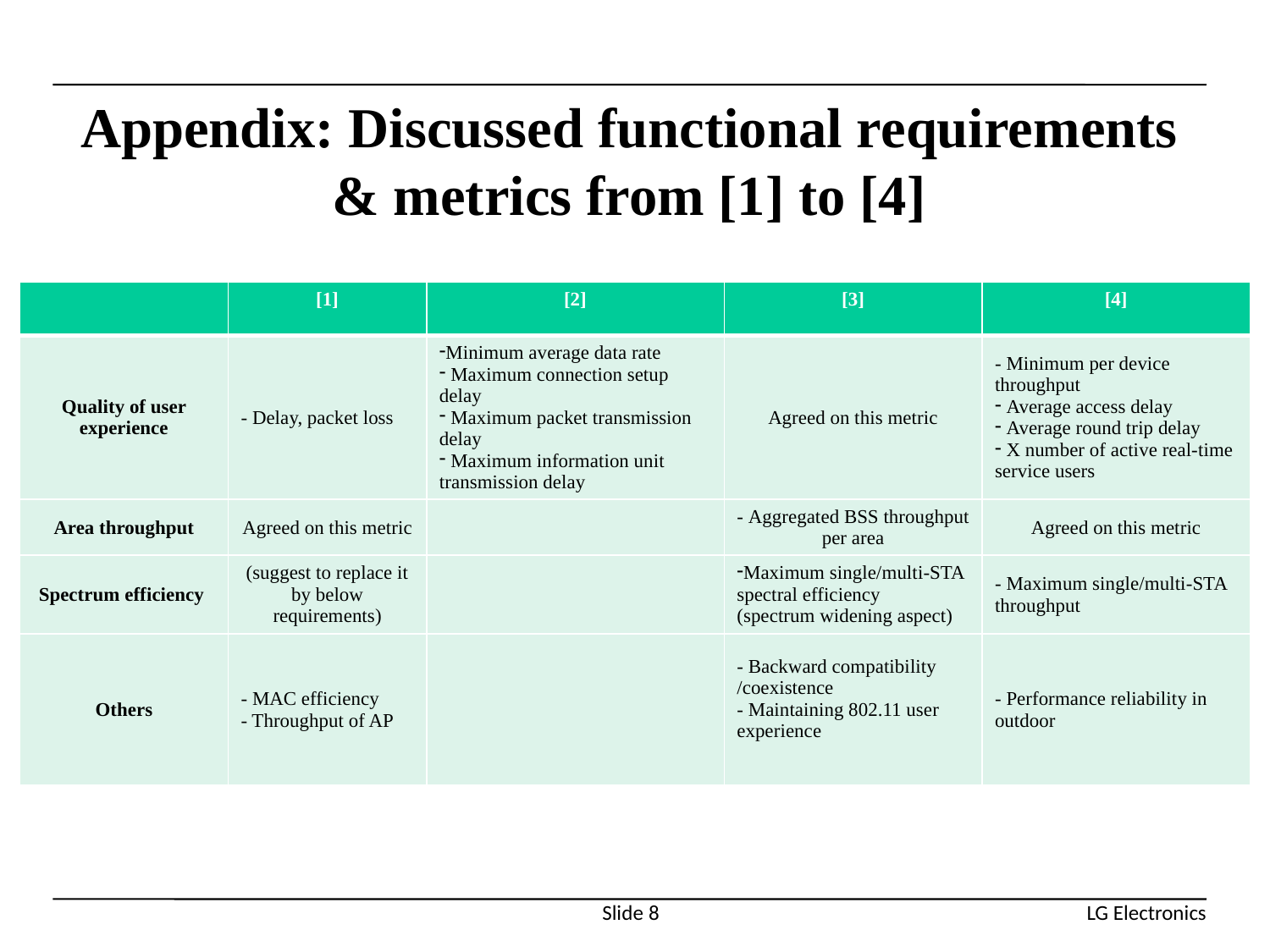

# Appendix: Discussed functional requirements & metrics from [1] to [4]
|  | [1] | [2] | [3] | [4] |
| --- | --- | --- | --- | --- |
| Quality of user experience | - Delay, packet loss | Minimum average data rate Maximum connection setup delay Maximum packet transmission delay Maximum information unit transmission delay | Agreed on this metric | - Minimum per device throughput Average access delay Average round trip delay X number of active real-time service users |
| Area throughput | Agreed on this metric |  | - Aggregated BSS throughput per area | Agreed on this metric |
| Spectrum efficiency | (suggest to replace it by below requirements) |  | Maximum single/multi-STA spectral efficiency (spectrum widening aspect) | - Maximum single/multi-STA throughput |
| Others | - MAC efficiency - Throughput of AP |  | - Backward compatibility /coexistence - Maintaining 802.11 user experience | - Performance reliability in outdoor |
Slide 8
LG Electronics